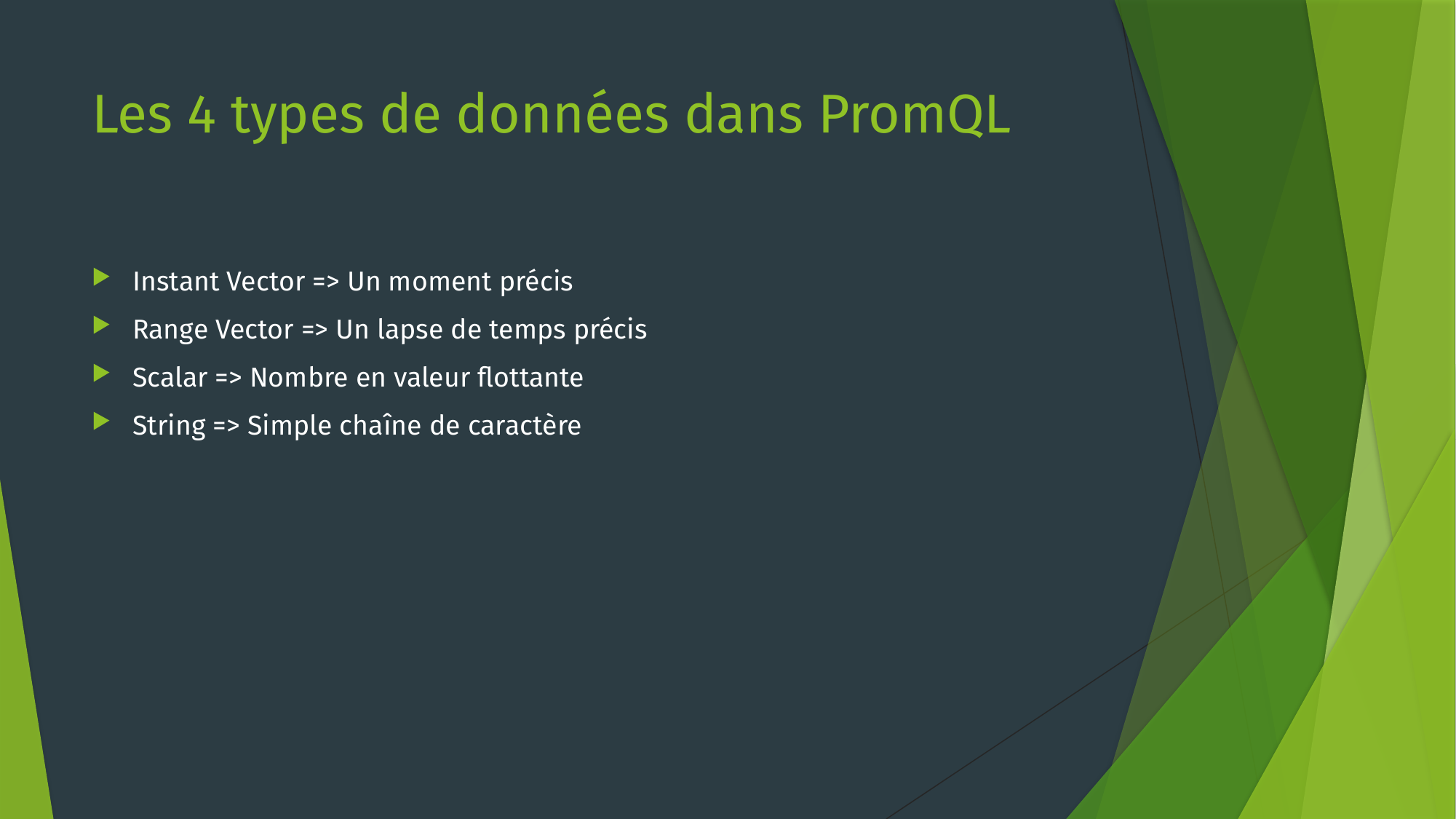

# Les 4 types de données dans PromQL
Instant Vector => Un moment précis
Range Vector => Un lapse de temps précis
Scalar => Nombre en valeur flottante
String => Simple chaîne de caractère